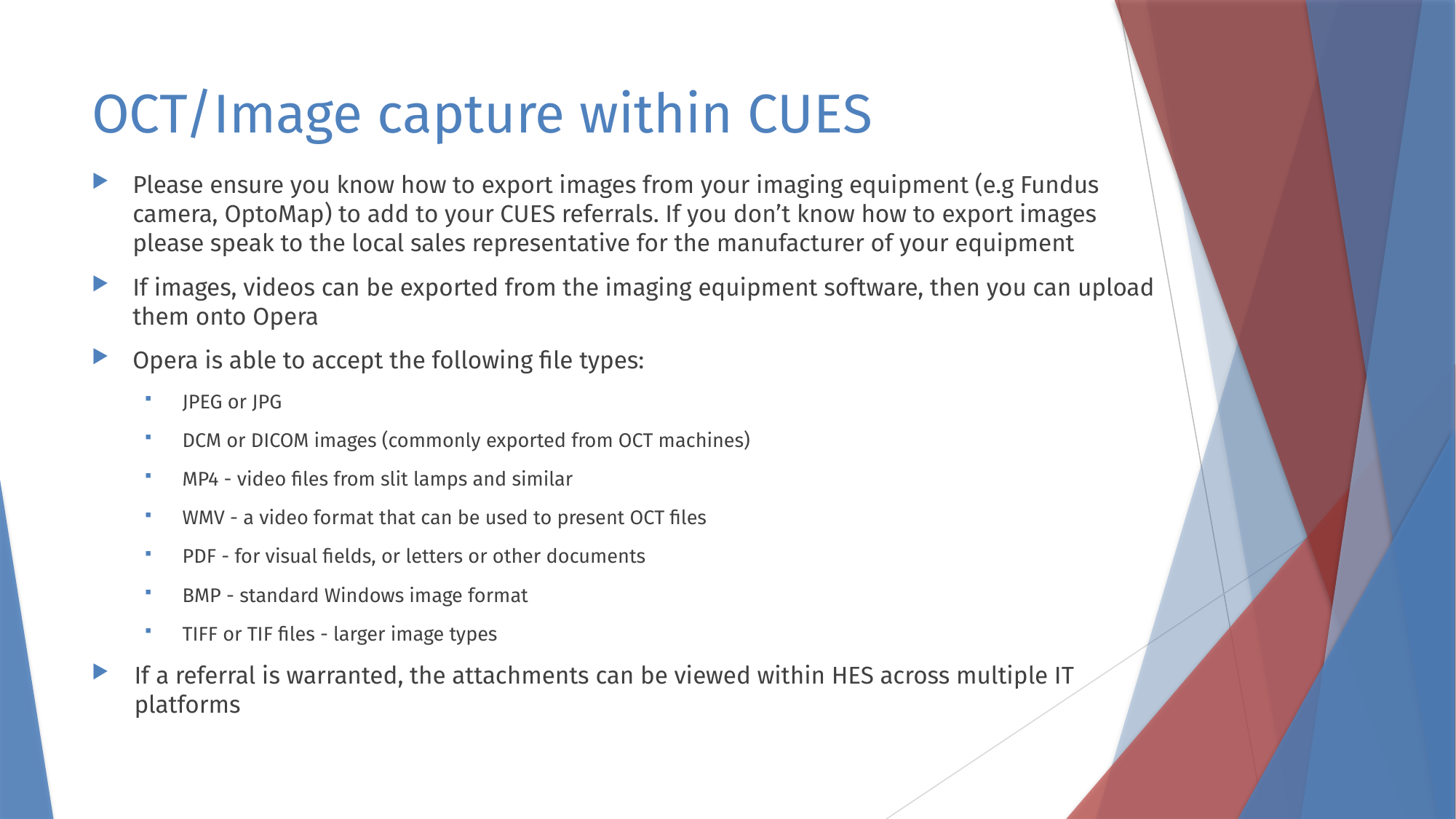

# OCT/Image capture within CUES
Please ensure you know how to export images from your imaging equipment (e.g Fundus camera, OptoMap) to add to your CUES referrals. If you don’t know how to export images please speak to the local sales representative for the manufacturer of your equipment
If images, videos can be exported from the imaging equipment software, then you can upload them onto Opera
Opera is able to accept the following file types:
JPEG or JPG
DCM or DICOM images (commonly exported from OCT machines)
MP4 - video files from slit lamps and similar
WMV - a video format that can be used to present OCT files
PDF - for visual fields, or letters or other documents
BMP - standard Windows image format
TIFF or TIF files - larger image types
If a referral is warranted, the attachments can be viewed within HES across multiple IT platforms